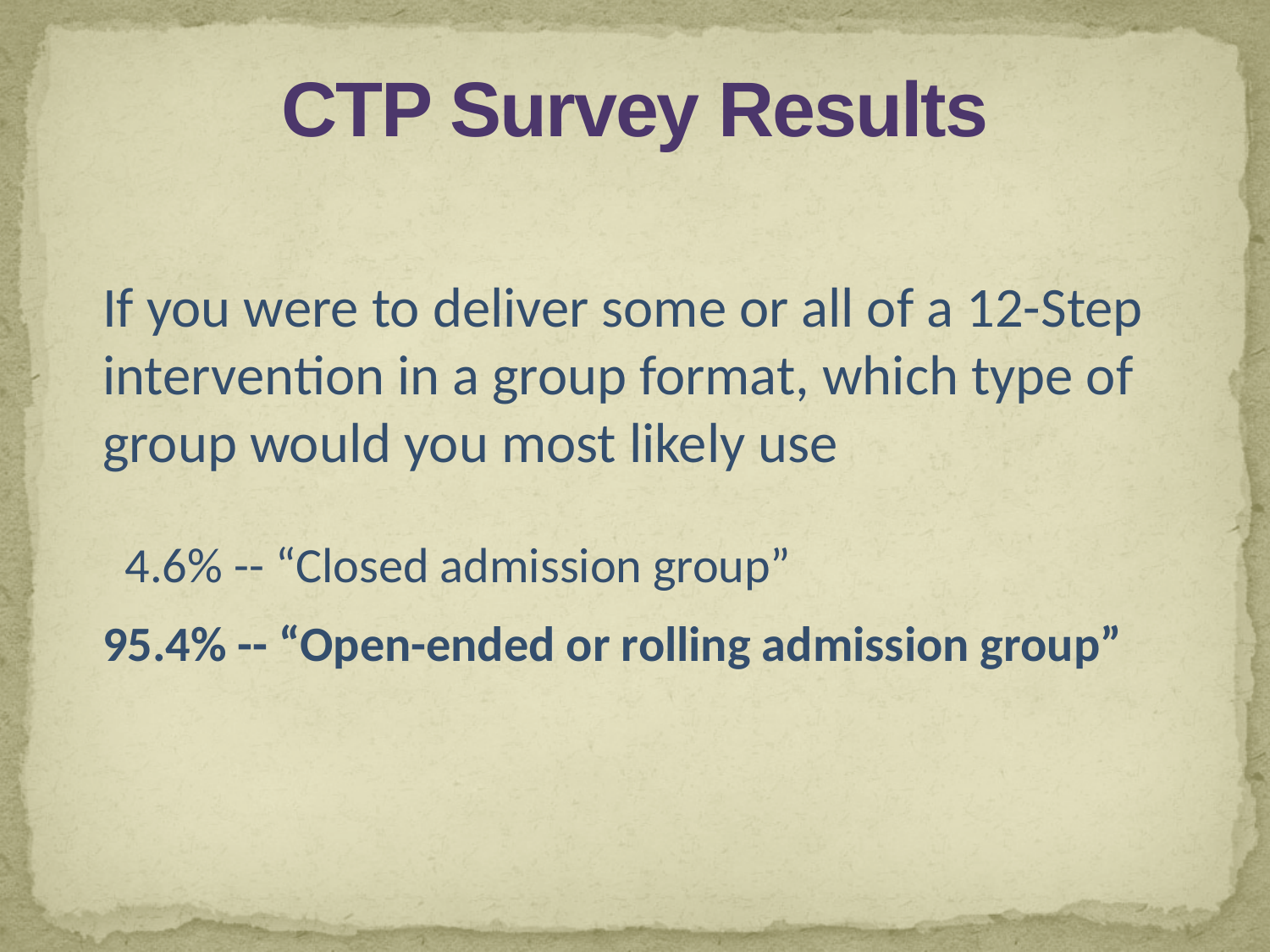

# CTP Survey Results

If you were to deliver some or all of a 12-Step
intervention in a group format, which type of
group would you most likely use

  4.6% -- “Closed admission group”
95.4% -- “Open-ended or rolling admission group”